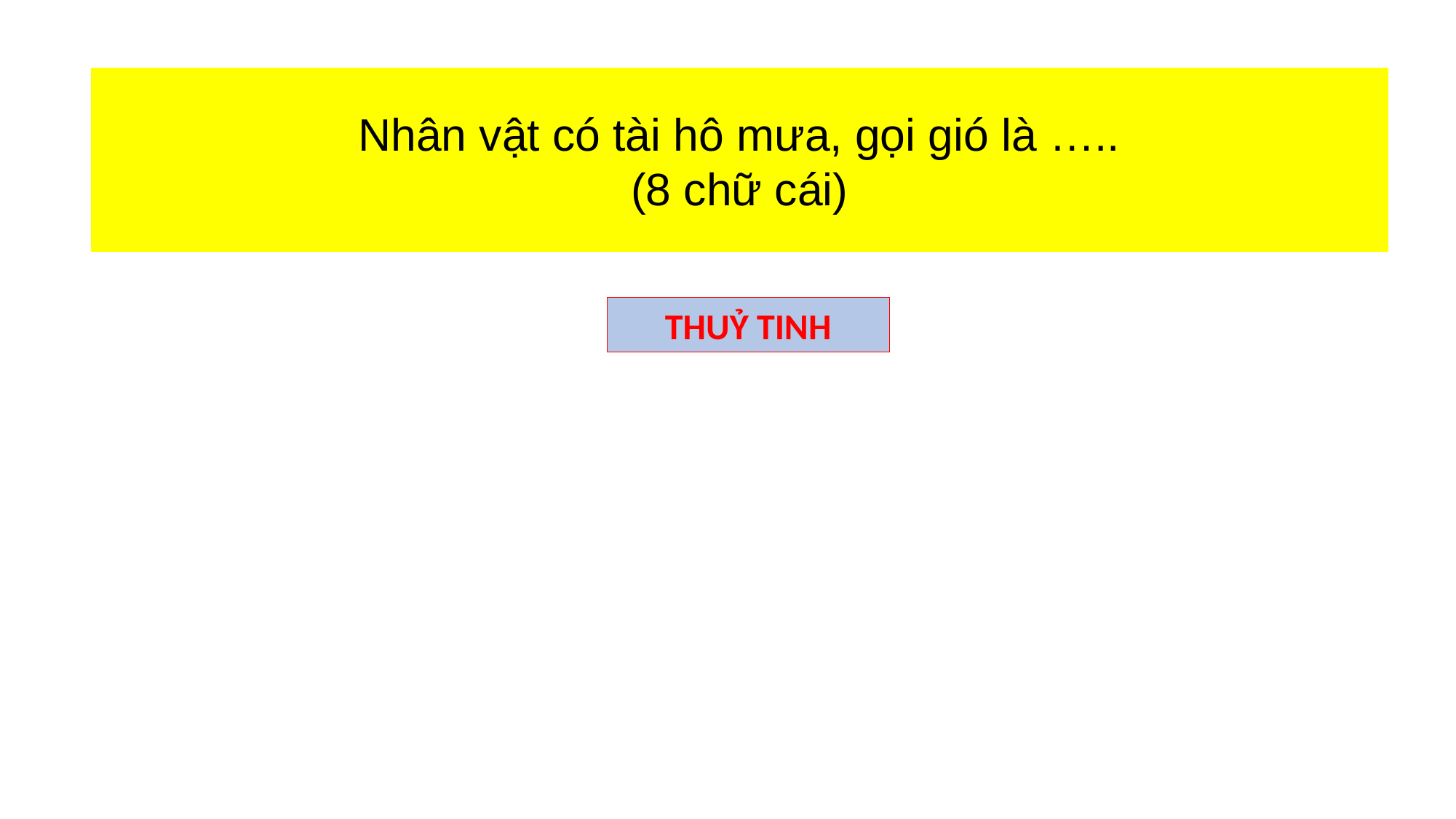

Nhân vật có tài hô mưa, gọi gió là …..
(8 chữ cái)
THUỶ TINH